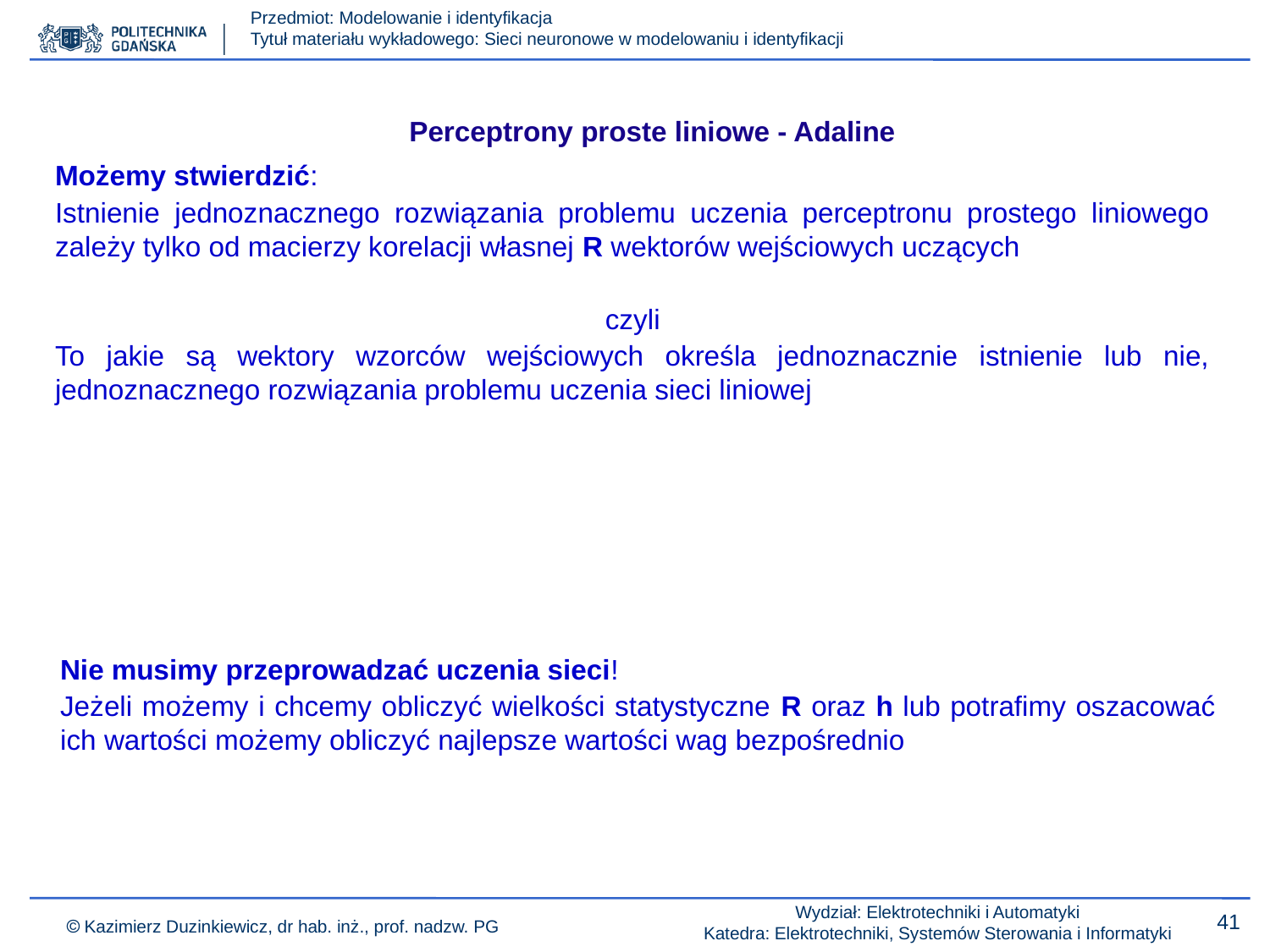

Perceptrony proste liniowe - Adaline
Możemy stwierdzić:
Istnienie jednoznacznego rozwiązania problemu uczenia perceptronu prostego liniowego zależy tylko od macierzy korelacji własnej R wektorów wejściowych uczących

czyli
To jakie są wektory wzorców wejściowych określa jednoznacznie istnienie lub nie, jednoznacznego rozwiązania problemu uczenia sieci liniowej
Nie musimy przeprowadzać uczenia sieci!
Jeżeli możemy i chcemy obliczyć wielkości statystyczne R oraz h lub potrafimy oszacować ich wartości możemy obliczyć najlepsze wartości wag bezpośrednio